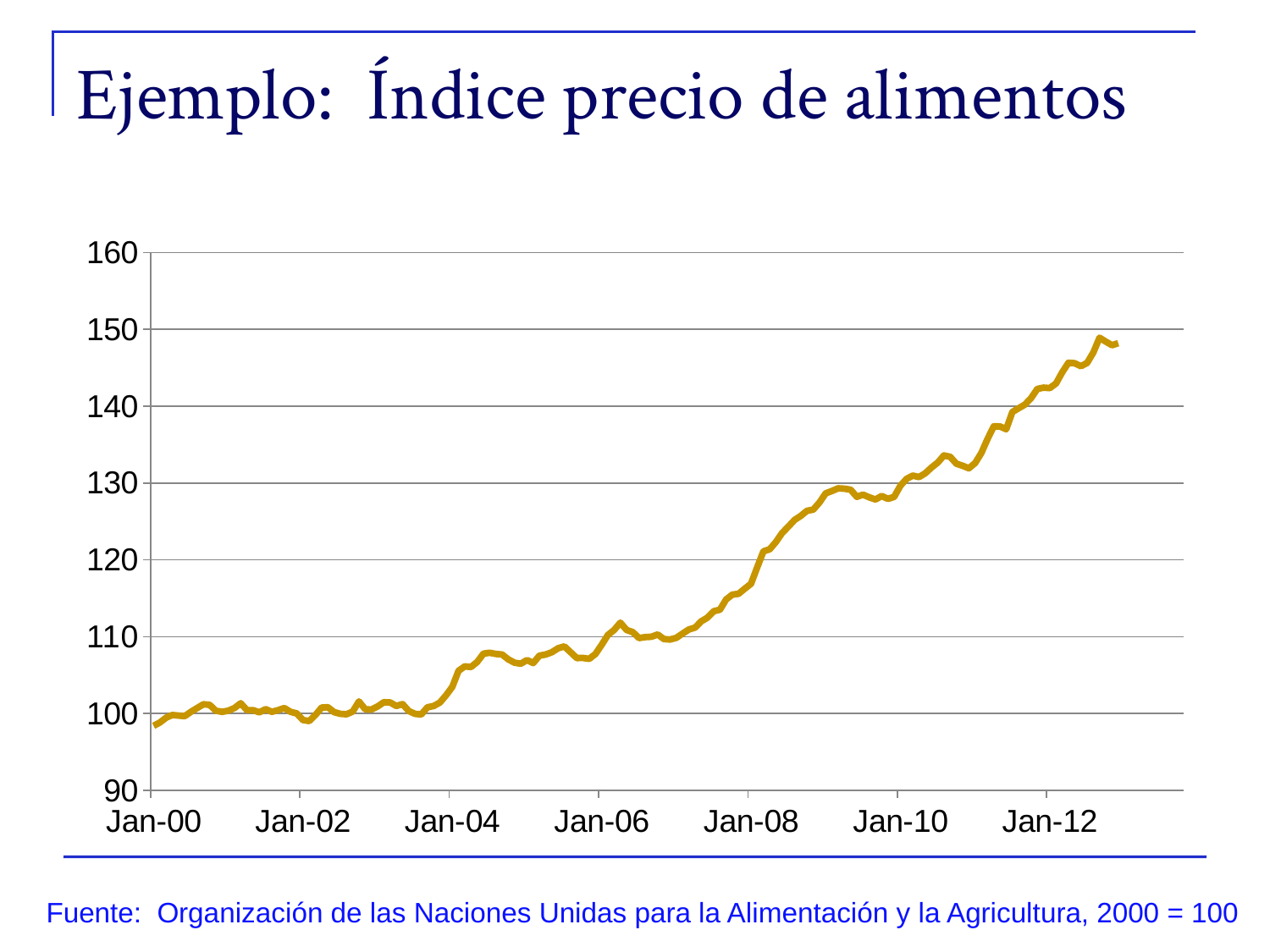

# Ejemplo:  Índice precio de alimentos

### Chart

| Category | Índice |
|---|---|
| 36526 | 98.39 |
| 36557 | 98.81 |
| 36586 | 99.44 |
| 36617 | 99.79 |
| 36647 | 99.72 |
| 36678 | 99.65 |
| 36708 | 100.21 |
| 36739 | 100.7 |
| 36770 | 101.19 |
| 36800 | 101.12 |
| 36831 | 100.35 |
| 36861 | 100.21 |
| 36892 | 100.35 |
| 36923 | 100.7 |
| 36951 | 101.33 |
| 36982 | 100.42 |
| 37012 | 100.42 |
| 37043 | 100.14 |
| 37073 | 100.56 |
| 37104 | 100.21 |
| 37135 | 100.42 |
| 37165 | 100.7 |
| 37196 | 100.21 |
| 37226 | 100.0 |
| 37257 | 99.14 |
| 37288 | 99.01 |
| 37316 | 99.79 |
| 37347 | 100.76 |
| 37377 | 100.81 |
| 37408 | 100.17 |
| 37438 | 99.95 |
| 37469 | 99.89 |
| 37500 | 100.25 |
| 37530 | 101.56 |
| 37561 | 100.55 |
| 37591 | 100.5 |
| 37622 | 100.91 |
| 37653 | 101.46 |
| 37681 | 101.43 |
| 37712 | 100.97 |
| 37742 | 101.22 |
| 37773 | 100.31 |
| 37803 | 99.95 |
| 37834 | 99.86 |
| 37865 | 100.8 |
| 37895 | 100.96 |
| 37926 | 101.42 |
| 37956 | 102.37 |
| 37987 | 103.47 |
| 38018 | 105.55 |
| 38047 | 106.12 |
| 38078 | 106.04 |
| 38108 | 106.7 |
| 38139 | 107.78 |
| 38169 | 107.9 |
| 38200 | 107.74 |
| 38231 | 107.67 |
| 38261 | 107.03 |
| 38292 | 106.6 |
| 38322 | 106.47 |
| 38353 | 106.95 |
| 38384 | 106.56 |
| 38412 | 107.52 |
| 38443 | 107.67 |
| 38473 | 107.97 |
| 38504 | 108.48 |
| 38534 | 108.72 |
| 38565 | 107.97 |
| 38596 | 107.21 |
| 38626 | 107.22 |
| 38657 | 107.1 |
| 38687 | 107.74 |
| 38718 | 108.94 |
| 38749 | 110.21 |
| 38777 | 110.86 |
| 38808 | 111.81 |
| 38838 | 110.86 |
| 38869 | 110.58 |
| 38899 | 109.81 |
| 38930 | 109.93 |
| 38961 | 109.98 |
| 38991 | 110.28 |
| 39022 | 109.68 |
| 39052 | 109.62 |
| 39083 | 109.84 |
| 39114 | 110.39 |
| 39142 | 110.92 |
| 39173 | 111.17 |
| 39203 | 111.99 |
| 39234 | 112.46 |
| 39264 | 113.3 |
| 39295 | 113.5 |
| 39326 | 114.84 |
| 39356 | 115.46 |
| 39387 | 115.57 |
| 39417 | 116.24 |
| 39448 | 116.87 |
| 39479 | 119.03 |
| 39508 | 121.1 |
| 39539 | 121.37 |
| 39569 | 122.31 |
| 39600 | 123.5 |
| 39630 | 124.32 |
| 39661 | 125.19 |
| 39692 | 125.72 |
| 39722 | 126.38 |
| 39753 | 126.53 |
| 39783 | 127.47 |
| 39814 | 128.65 |
| 39845 | 128.96 |
| 39873 | 129.3 |
| 39904 | 129.26 |
| 39934 | 129.13 |
| 39965 | 128.2 |
| 39995 | 128.48 |
| 40026 | 128.13 |
| 40057 | 127.85 |
| 40087 | 128.31 |
| 40118 | 127.93 |
| 40148 | 128.19 |
| 40179 | 129.65 |
| 40210 | 130.54 |
| 40238 | 130.96 |
| 40269 | 130.77 |
| 40299 | 131.27 |
| 40330 | 132.01 |
| 40360 | 132.66 |
| 40391 | 133.58 |
| 40422 | 133.41 |
| 40452 | 132.51 |
| 40483 | 132.24 |
| 40513 | 131.91 |
| 40544 | 132.59 |
| 40575 | 133.89 |
| 40603 | 135.73 |
| 40634 | 137.37 |
| 40664 | 137.36 |
| 40695 | 137.0 |
| 40725 | 139.25 |
| 40756 | 139.73 |
| 40787 | 140.2 |
| 40817 | 141.05 |
| 40848 | 142.24 |
| 40878 | 142.41 |
| 40909 | 142.35 |
| 40940 | 142.95 |
| 40969 | 144.4 |
| 41000 | 145.65 |
| 41030 | 145.59 |
| 41061 | 145.2 |
| 41091 | 145.62 |
| 41122 | 146.99 |
| 41153 | 148.91 |
| 41183 | 148.4 |
| 41214 | 147.93 |
| 41244 | 148.2 |
| 41275 | None |
| 41306 | None |
| 41334 | None |
| 41365 | None |
| 41395 | None |
| 41426 | None |
| 41456 | None |
| 41487 | None |
| 41518 | None |
| 41548 | None |
Fuente:  Organización de las Naciones Unidas para la Alimentación y la Agricultura, 2000 = 100